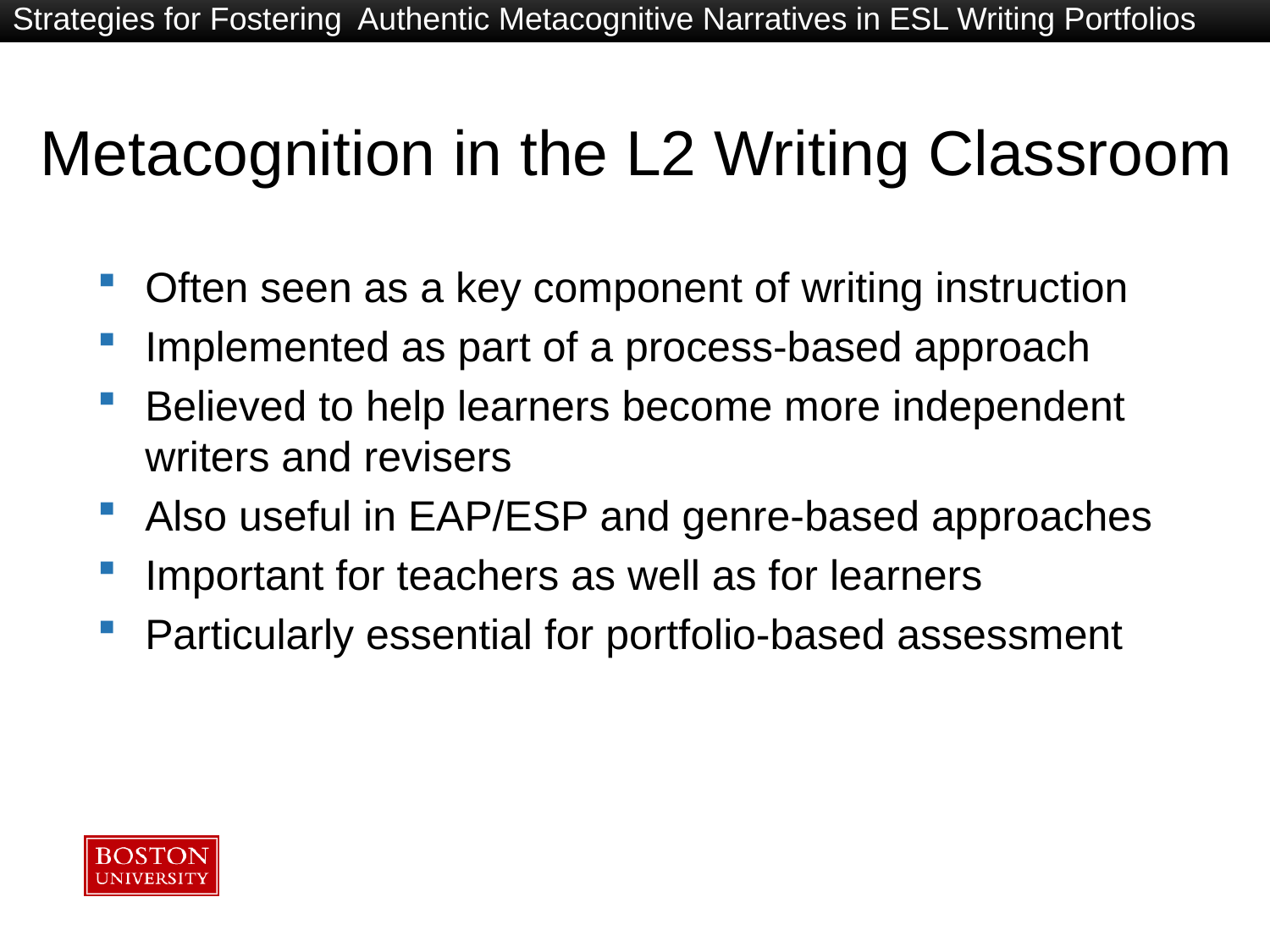

Strategies for Fostering  Authentic Metacognitive Narratives in ESL Writing Portfolios
# Metacognition in the L2 Writing Classroom
Often seen as a key component of writing instruction
Implemented as part of a process-based approach
Believed to help learners become more independent writers and revisers
Also useful in EAP/ESP and genre-based approaches
Important for teachers as well as for learners
Particularly essential for portfolio-based assessment